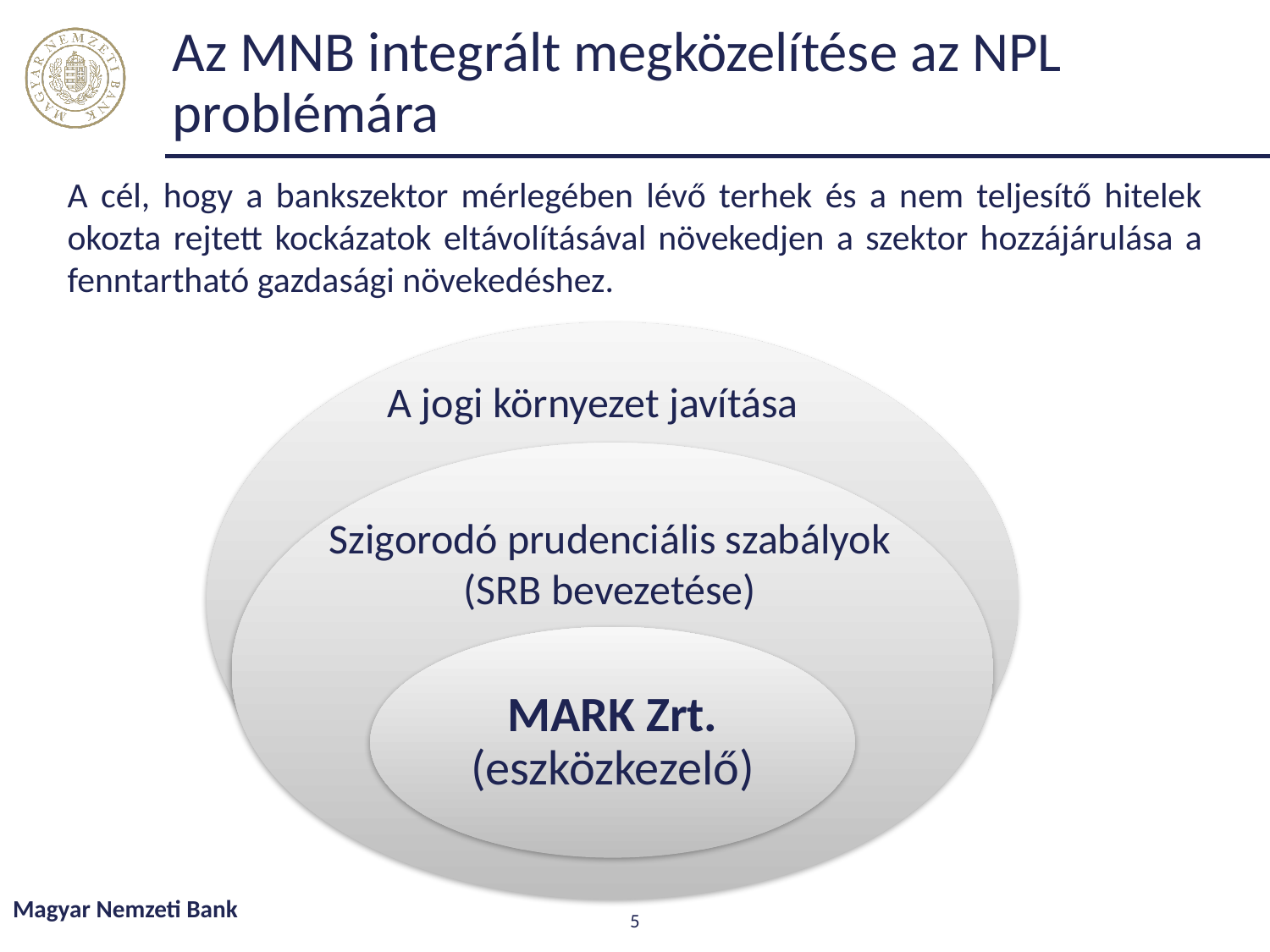

# Az MNB integrált megközelítése az NPL problémára
A cél, hogy a bankszektor mérlegében lévő terhek és a nem teljesítő hitelek okozta rejtett kockázatok eltávolításával növekedjen a szektor hozzájárulása a fenntartható gazdasági növekedéshez.

MARK Zrt. (eszközkezelő)
A jogi környezet javítása

Szigorodó prudenciális szabályok (SRB bevezetése)
Magyar Nemzeti Bank
5